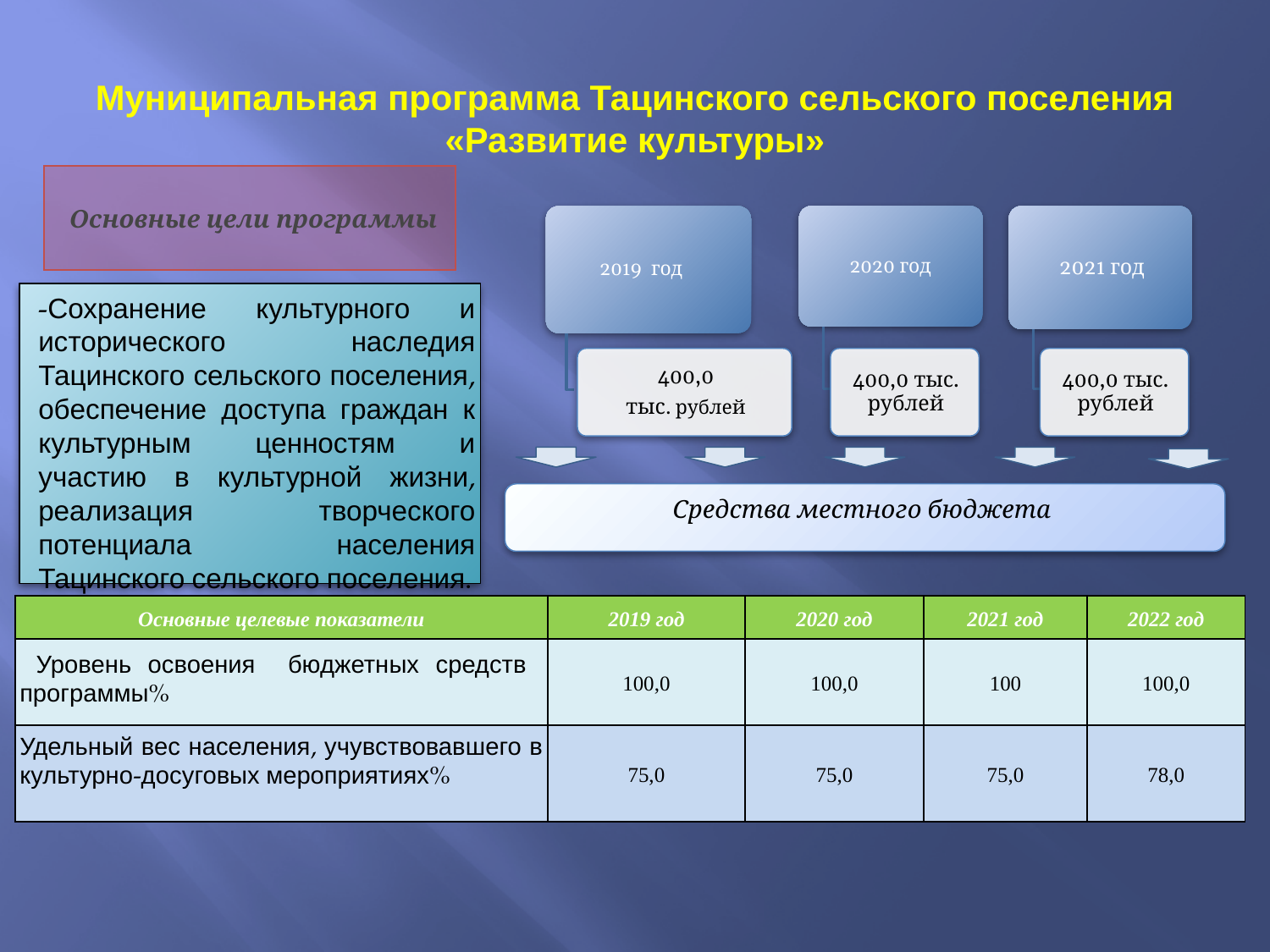

# Муниципальная программа Тацинского сельского поселения «Развитие культуры»
Основные цели программы
2019  год
400,0
тыс. рублей
2020 год
400,0 тыс. рублей
2021 год
400,0 тыс. рублей
-Сохранение культурного и исторического наследия Тацинского сельского поселения, обеспечение доступа граждан к культурным ценностям и участию в культурной жизни, реализация творческого потенциала населения Тацинского сельского поселения.

Средства местного бюджета
| Основные целевые показатели | 2019 год | 2020 год | 2021 год | 2022 год |
| --- | --- | --- | --- | --- |
| Уровень освоения бюджетных средств программы% | 100,0 | 100,0 | 100 | 100,0 |
| Удельный вес населения, учувствовавшего в культурно-досуговых мероприятиях% | 75,0 | 75,0 | 75,0 | 78,0 |